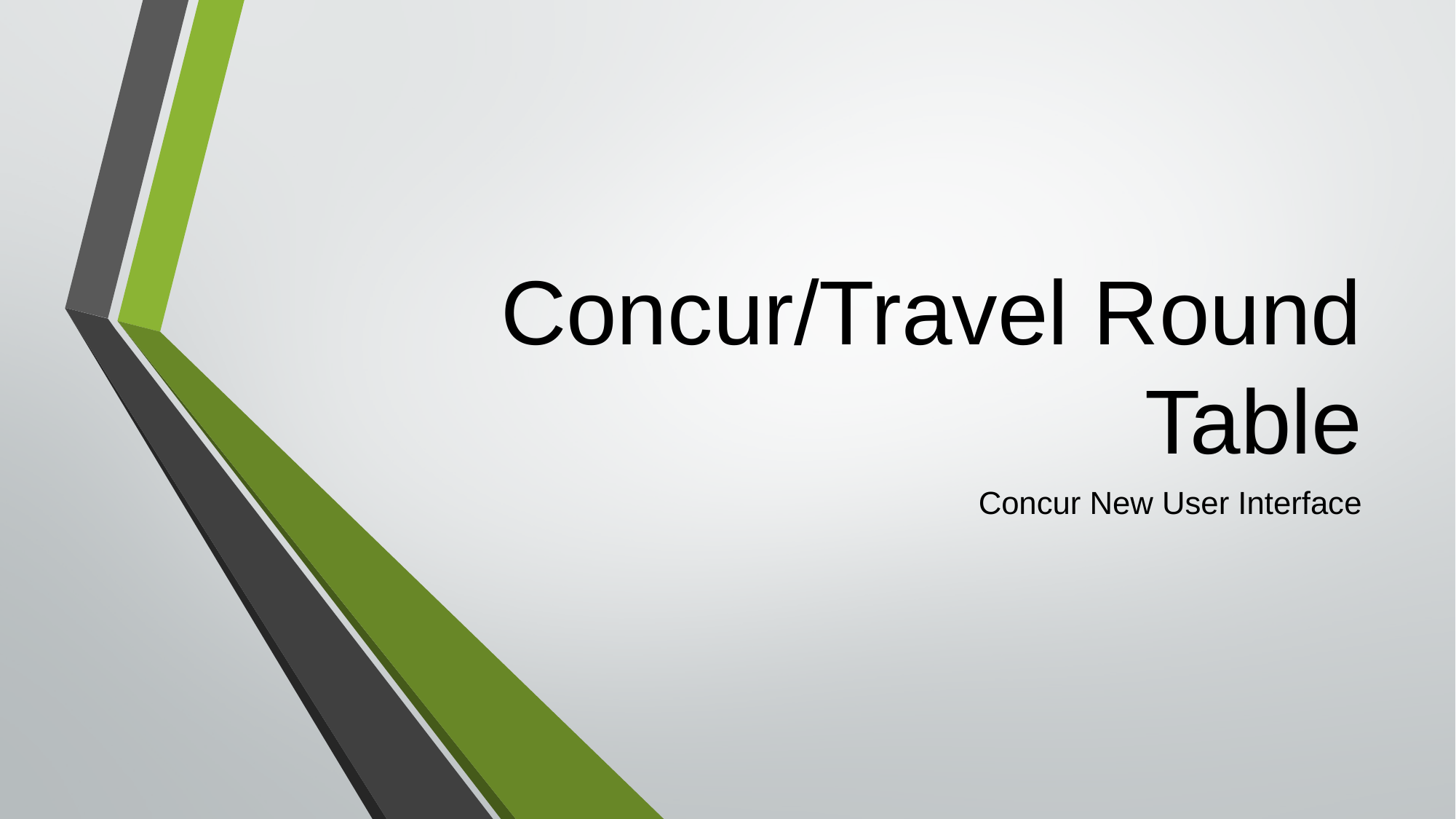

# Concur/Travel Round Table
Concur New User Interface